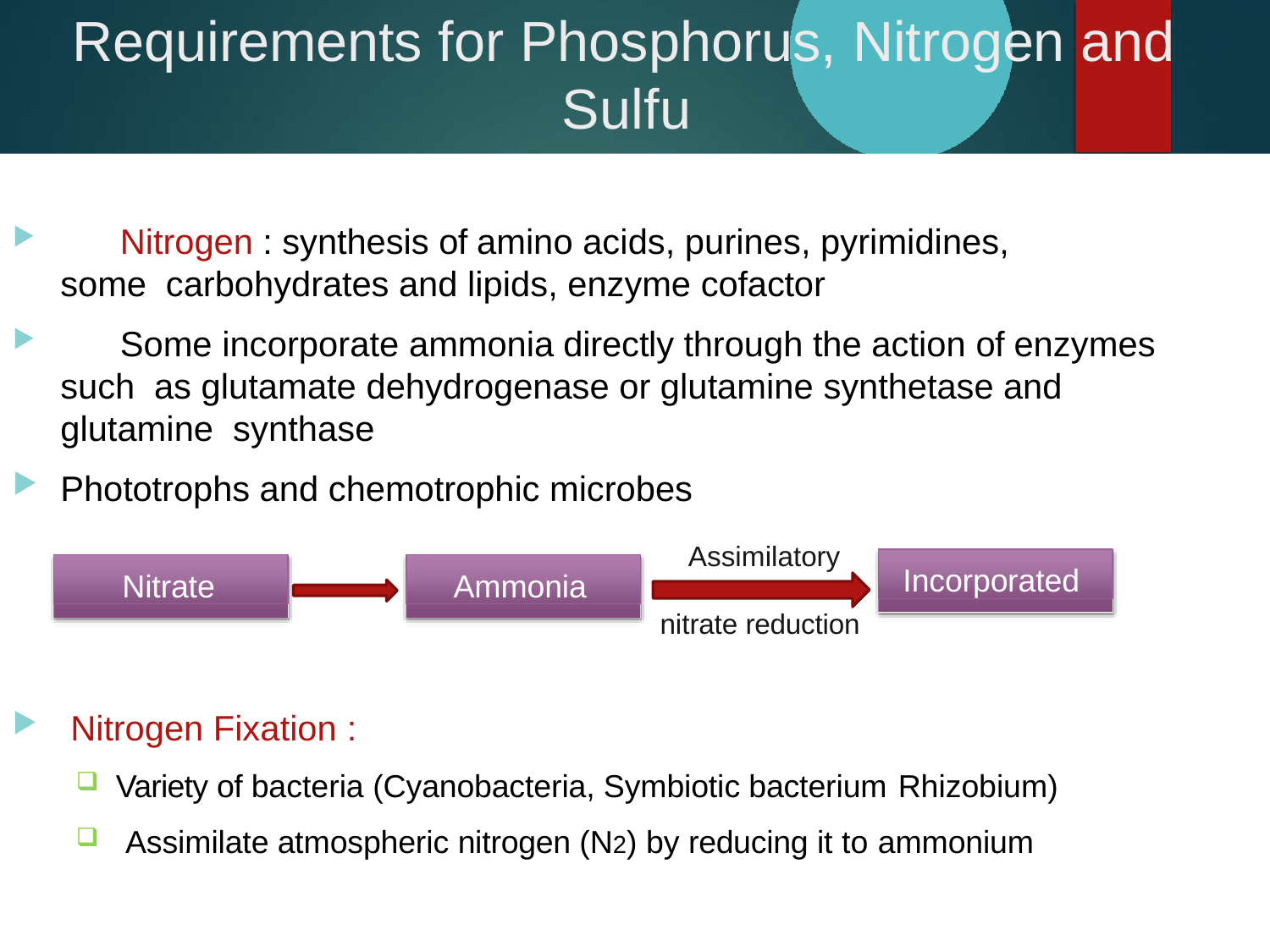

# Requirements for Phosphorus, Nitrogen and
Sulfur

	Nitrogen : synthesis of amino acids, purines, pyrimidines, some  carbohydrates and lipids, enzyme cofactor
	Some incorporate ammonia directly through the action of enzymes such  as glutamate dehydrogenase or glutamine synthetase and glutamine  synthase
Phototrophs and chemotrophic microbes
Assimilatory

Incorporated

Nitrate
Ammonia
nitrate reduction
Nitrogen Fixation :
Variety of bacteria (Cyanobacteria, Symbiotic bacterium Rhizobium)
Assimilate atmospheric nitrogen (N2) by reducing it to ammonium